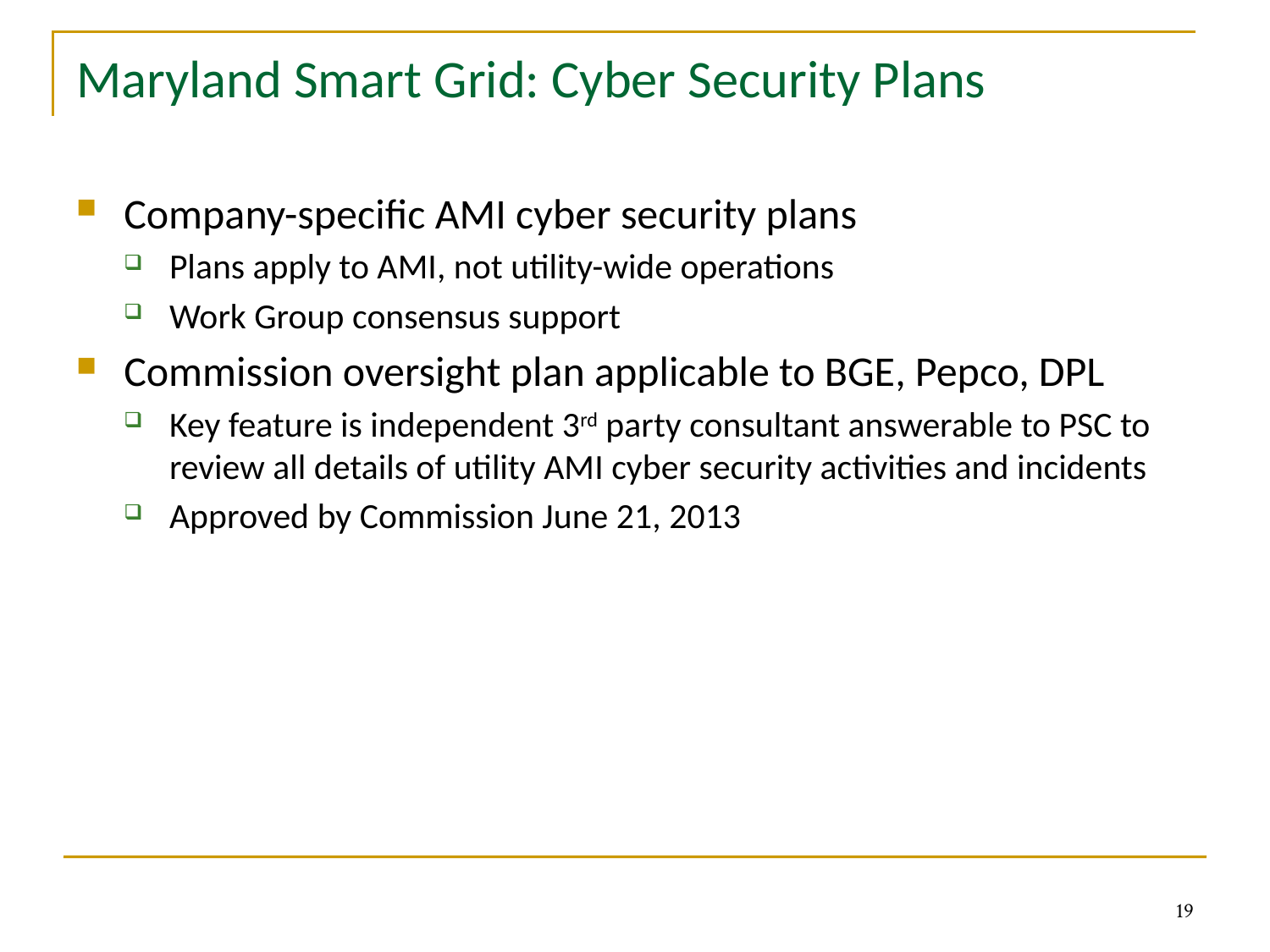

# Maryland Smart Grid: Cyber Security Plans
Company-specific AMI cyber security plans
Plans apply to AMI, not utility-wide operations
Work Group consensus support
Commission oversight plan applicable to BGE, Pepco, DPL
Key feature is independent 3rd party consultant answerable to PSC to review all details of utility AMI cyber security activities and incidents
Approved by Commission June 21, 2013
19